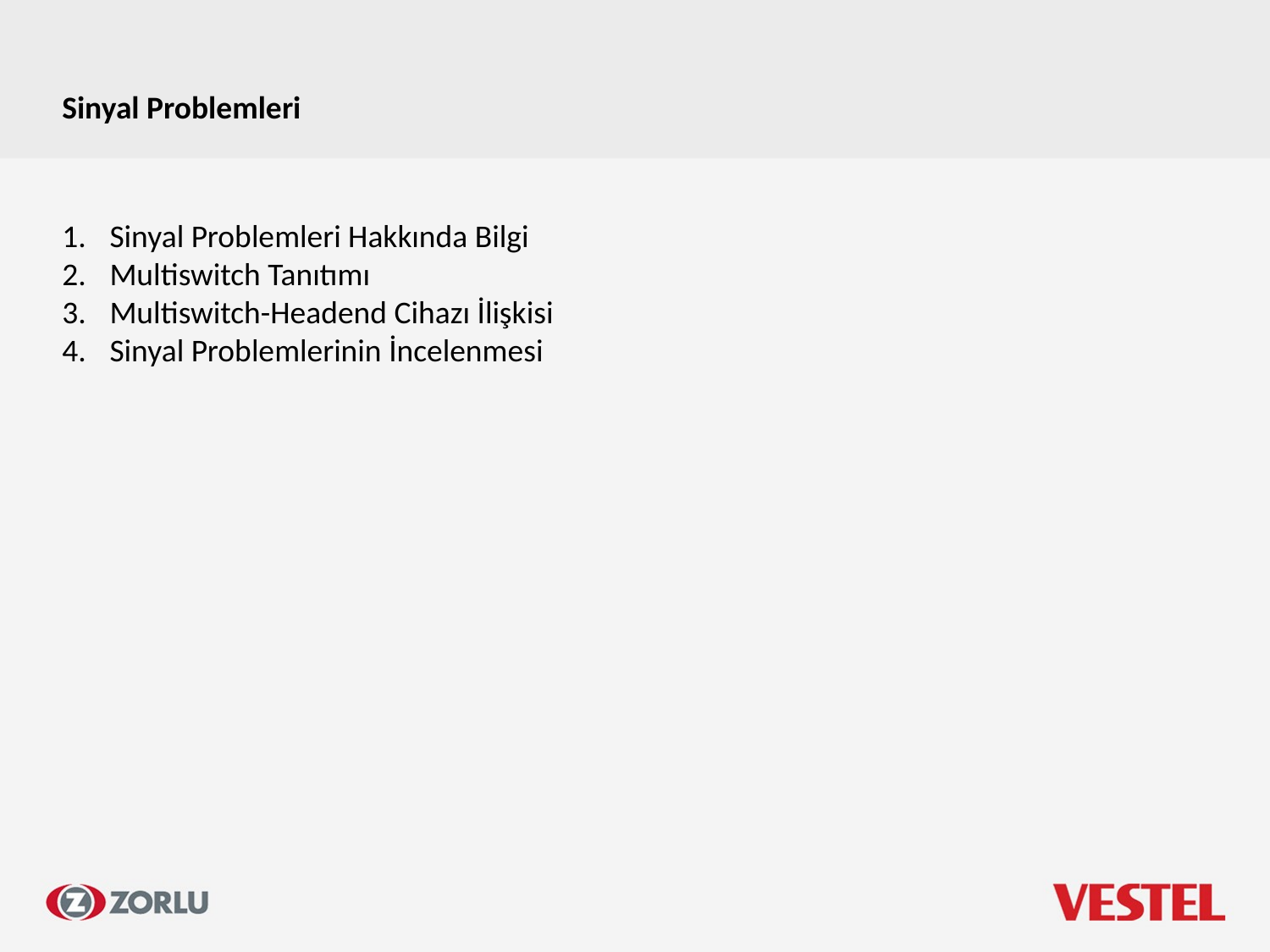

Sinyal Problemleri

Sinyal Problemleri Hakkında Bilgi
Multiswitch Tanıtımı
Multiswitch-Headend Cihazı İlişkisi
Sinyal Problemlerinin İncelenmesi

A0.3
130